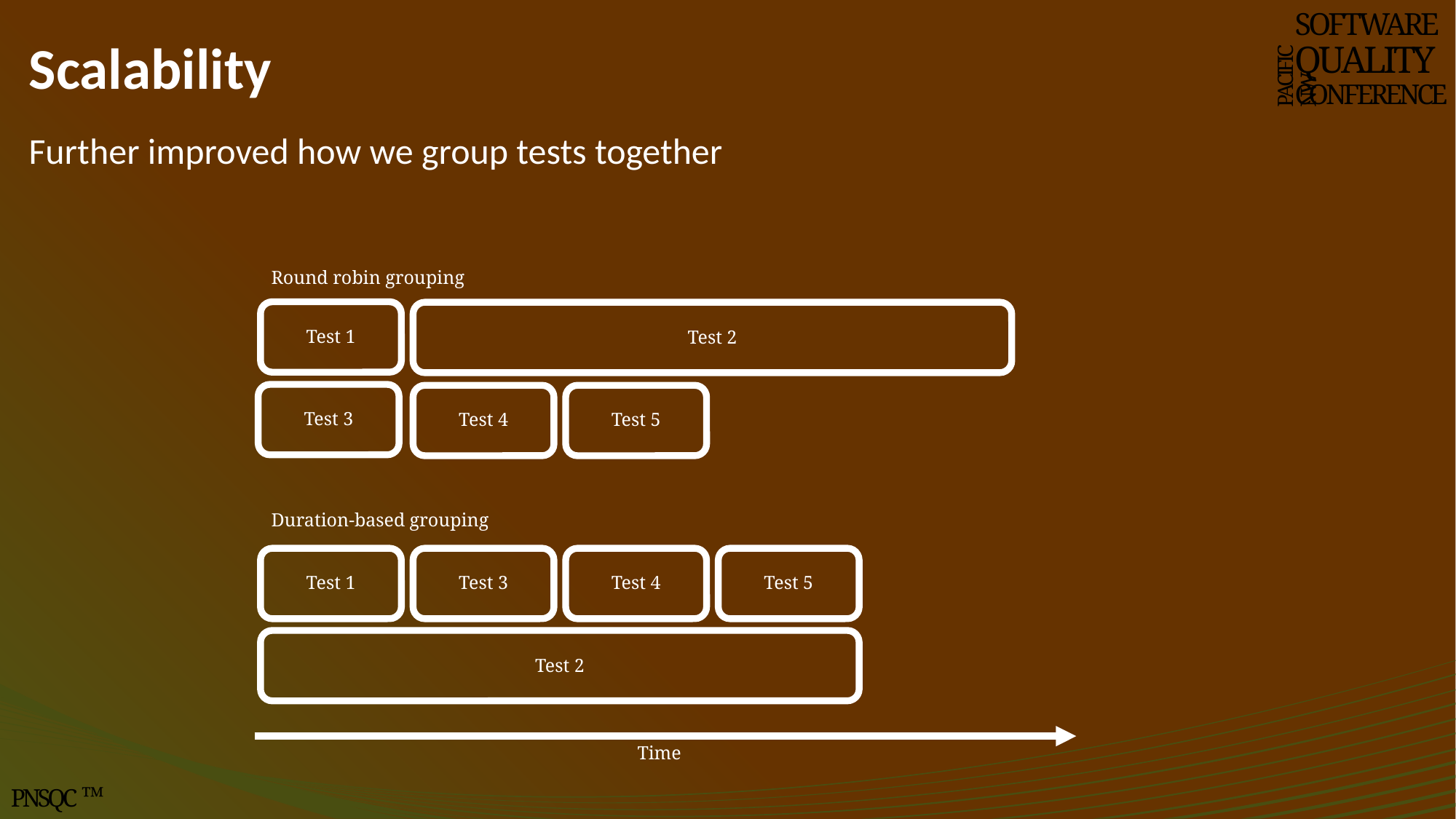

# Scalability
SOFTWARE
QUALITY
CONFERENCE
PACIFIC   NW
Further improved how we group tests together
Round robin grouping

Test 1

Test 2

Test 3

Test 4

Test 5
Duration-based grouping

Test 1

Test 3

Test 4

Test 5

Test 2
Time
PNSQC ™